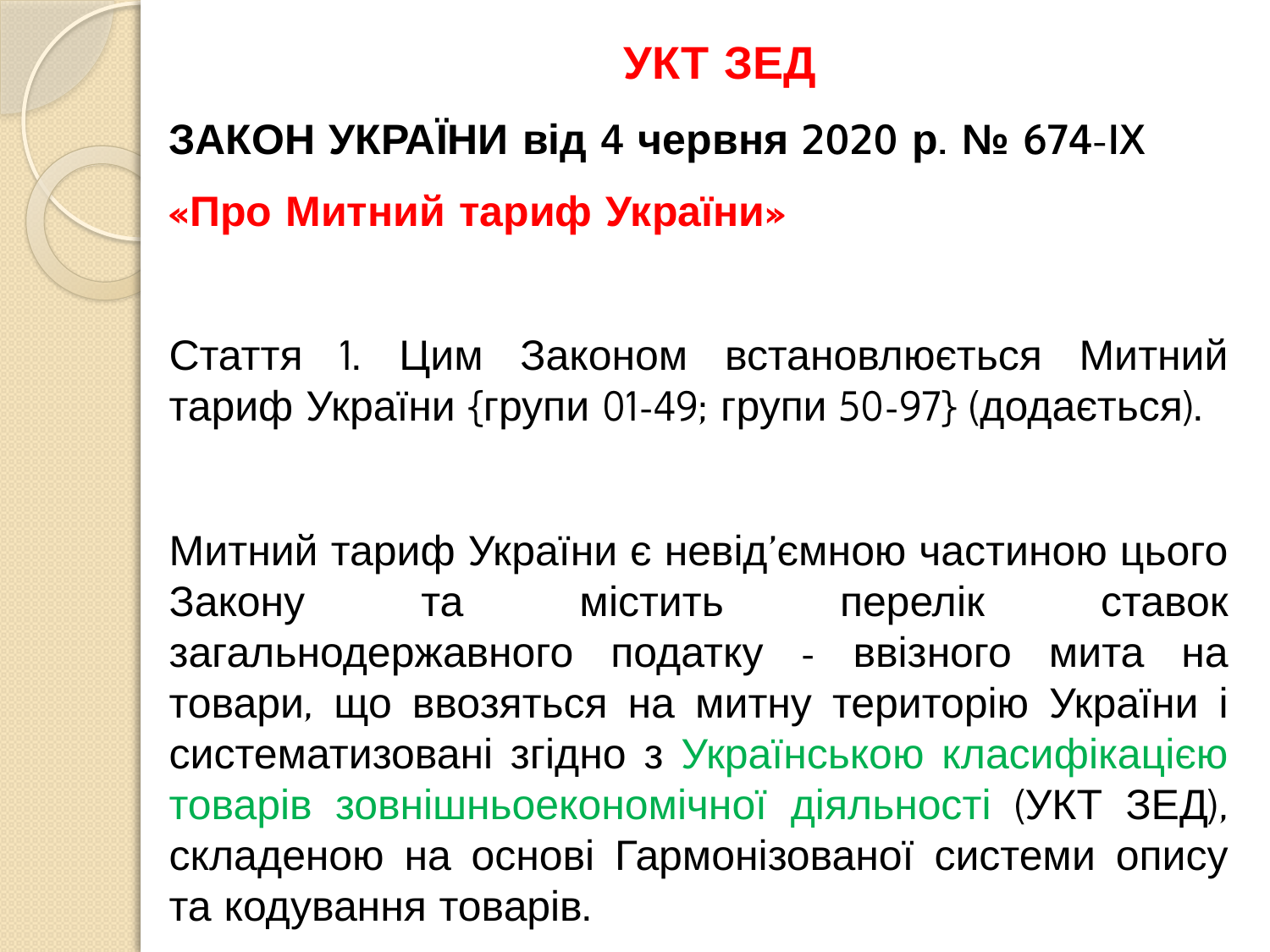

# УКТ ЗЕД
ЗАКОН УКРАЇНИ від 4 червня 2020 р. № 674-IX
«Про Митний тариф України»

Стаття 1. Цим Законом встановлюється Митний тариф України {групи 01-49; групи 50-97} (додається).

Митний тариф України є невід’ємною частиною цього Закону та містить перелік ставок загальнодержавного податку - ввізного мита на товари, що ввозяться на митну територію України і систематизовані згідно з Українською класифікацією товарів зовнішньоекономічної діяльності (УКТ ЗЕД), складеною на основі Гармонізованої системи опису та кодування товарів.